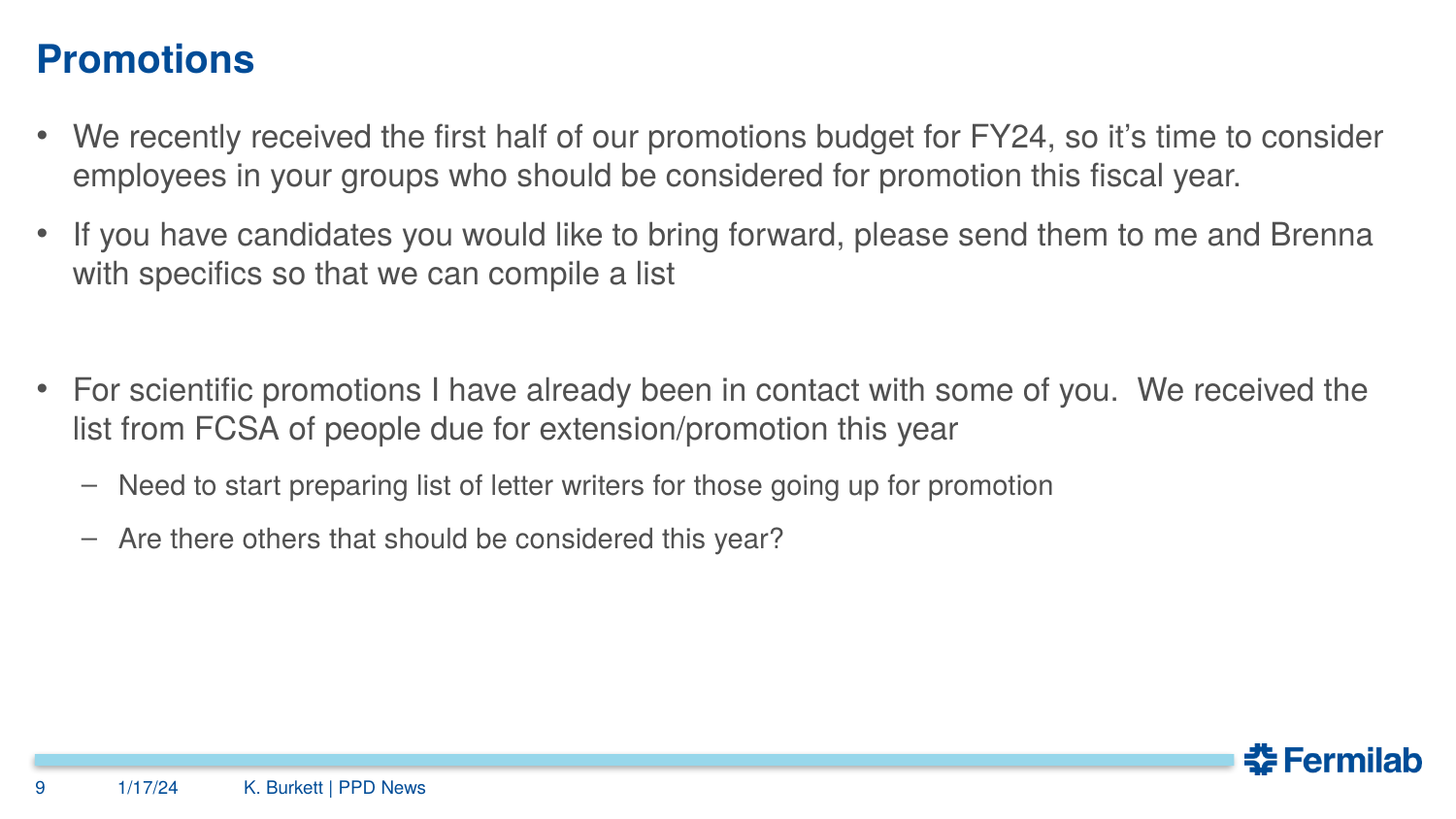

# Promotions
We recently received the first half of our promotions budget for FY24, so it’s time to consider employees in your groups who should be considered for promotion this fiscal year.
If you have candidates you would like to bring forward, please send them to me and Brenna with specifics so that we can compile a list

For scientific promotions I have already been in contact with some of you.  We received the list from FCSA of people due for extension/promotion this year
Need to start preparing list of letter writers for those going up for promotion
Are there others that should be considered this year?
9
1/17/24
K. Burkett | PPD News